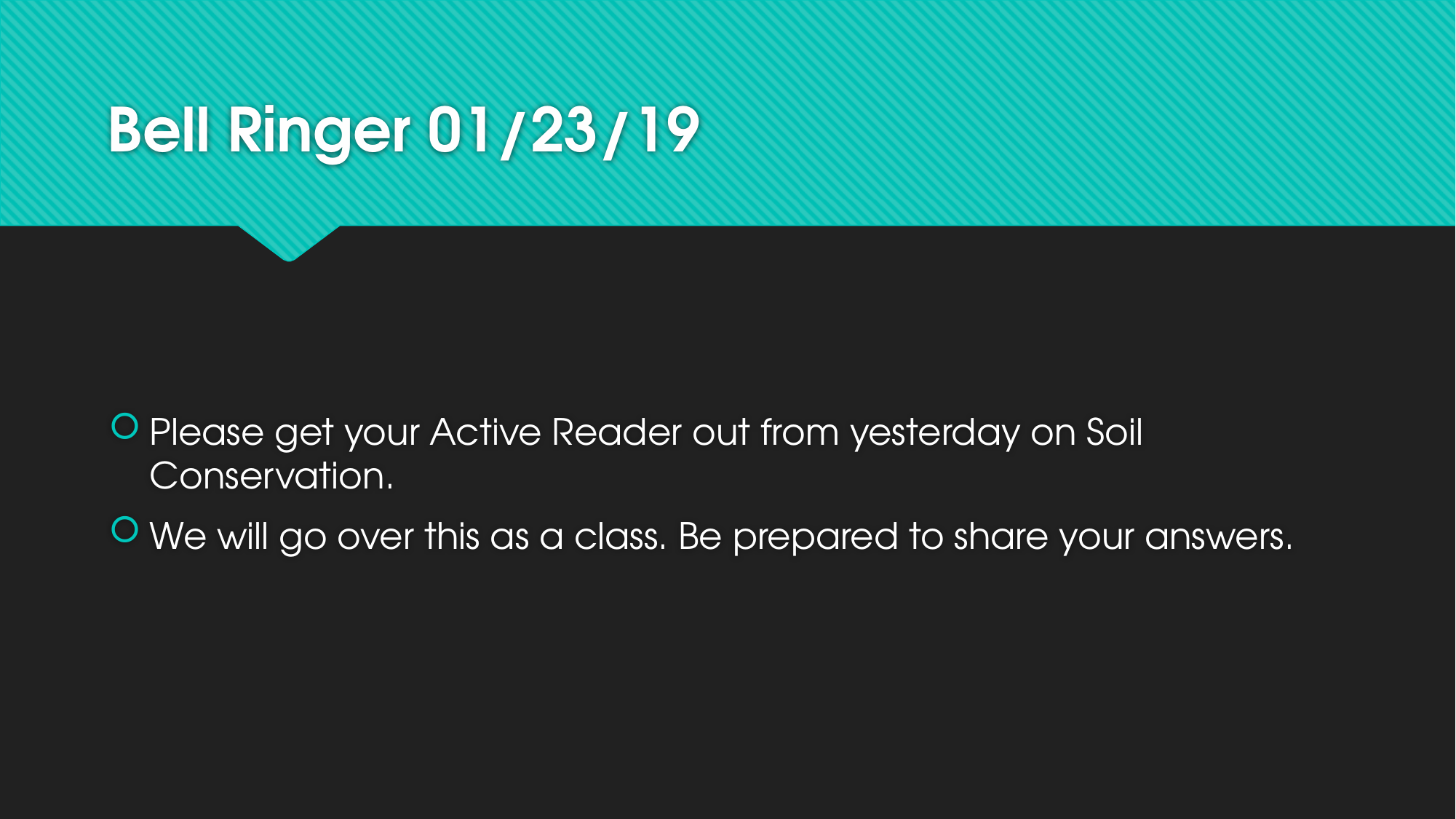

# Bell Ringer 01/23/19
Please get your Active Reader out from yesterday on Soil Conservation.
We will go over this as a class. Be prepared to share your answers.